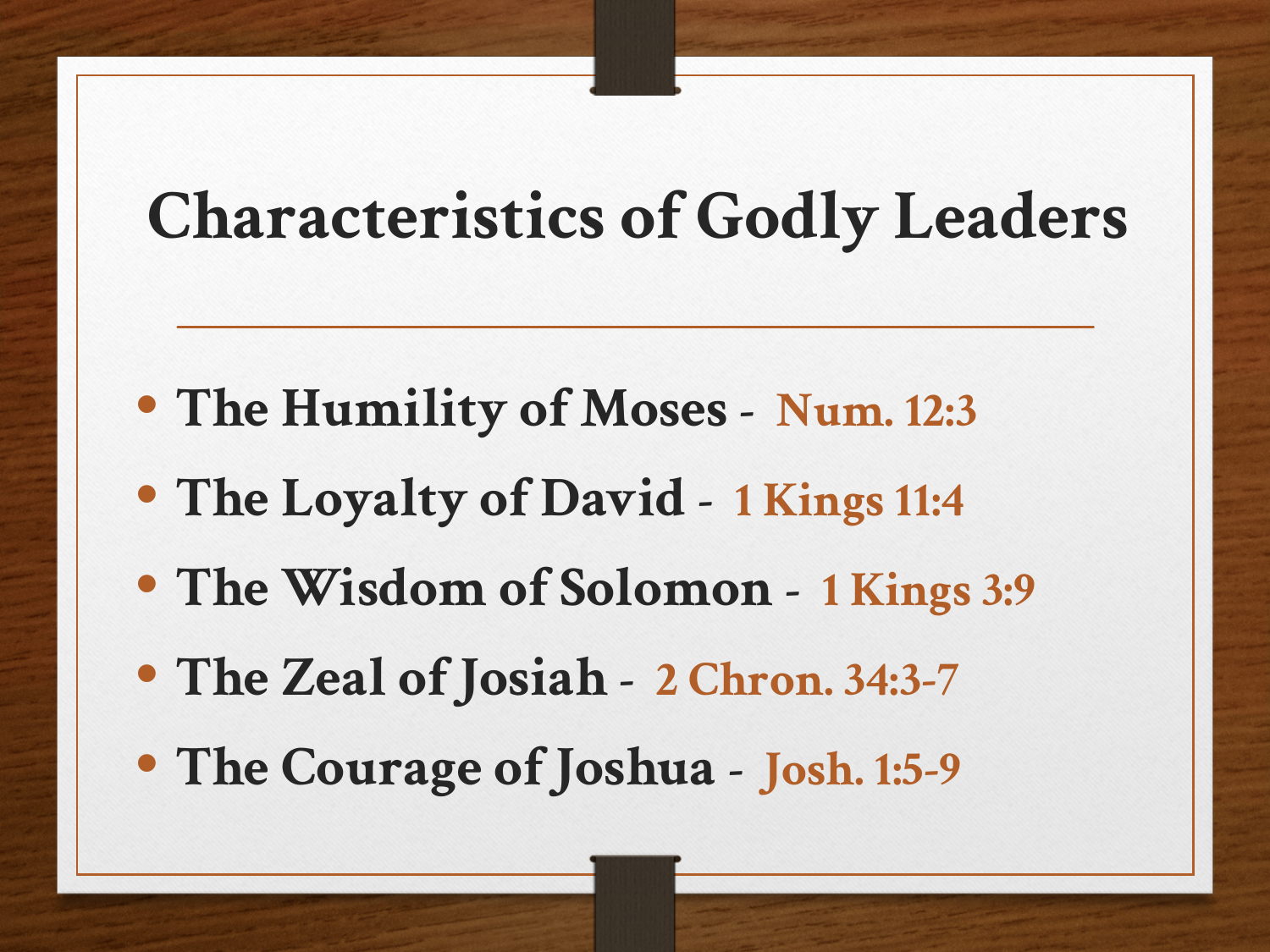

# Characteristics of Godly Leaders
The Humility of Moses -  Num. 12:3
The Loyalty of David -  1 Kings 11:4
The Wisdom of Solomon -  1 Kings 3:9
The Zeal of Josiah -  2 Chron. 34:3-7
The Courage of Joshua -  Josh. 1:5-9